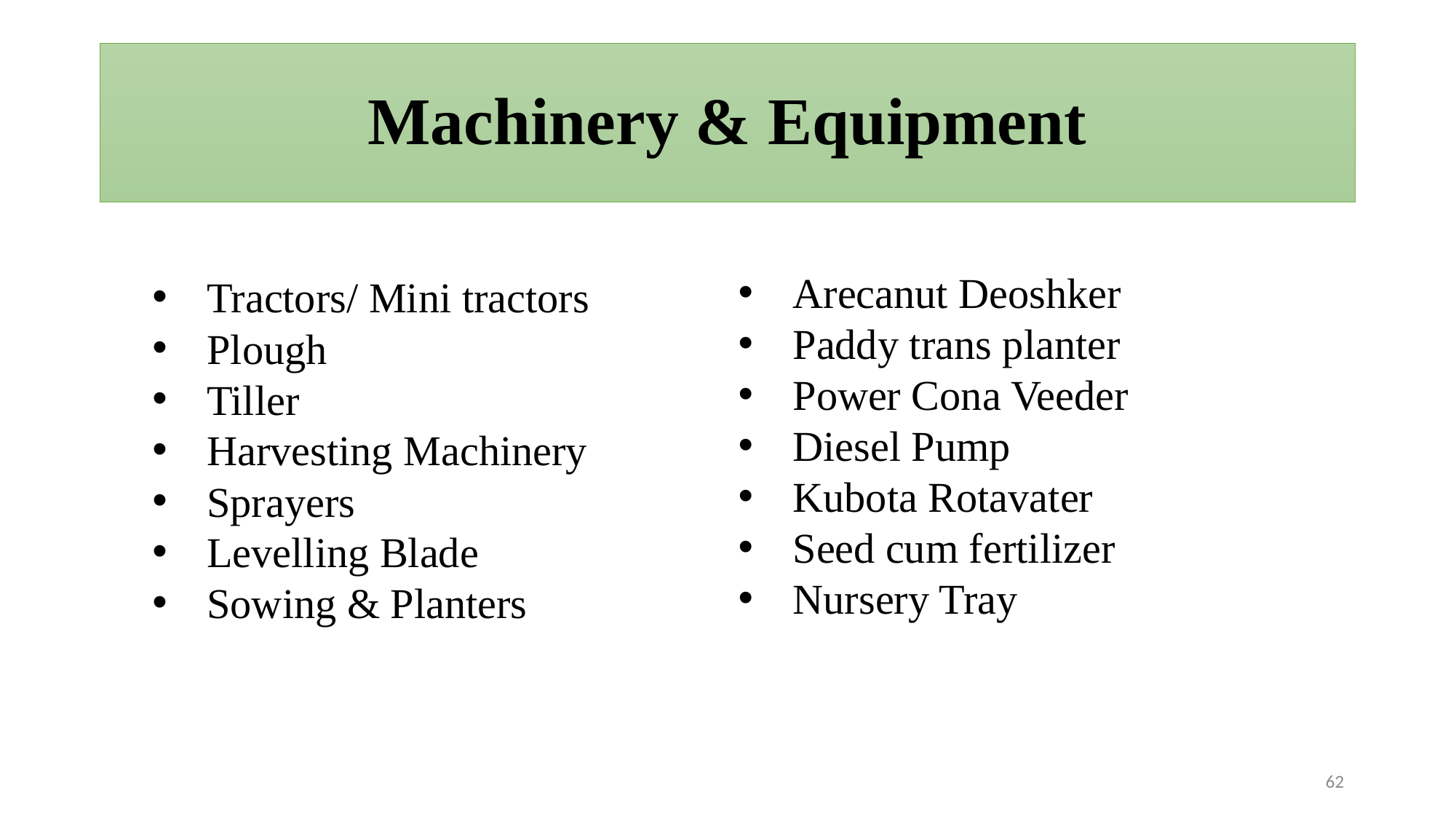

# Machinery & Equipment
Arecanut Deoshker
Paddy trans planter
Power Cona Veeder
Diesel Pump
Kubota Rotavater
Seed cum fertilizer
Nursery Tray

Tractors/ Mini tractors
Plough
Tiller
Harvesting Machinery
Sprayers
Levelling Blade
Sowing & Planters

62